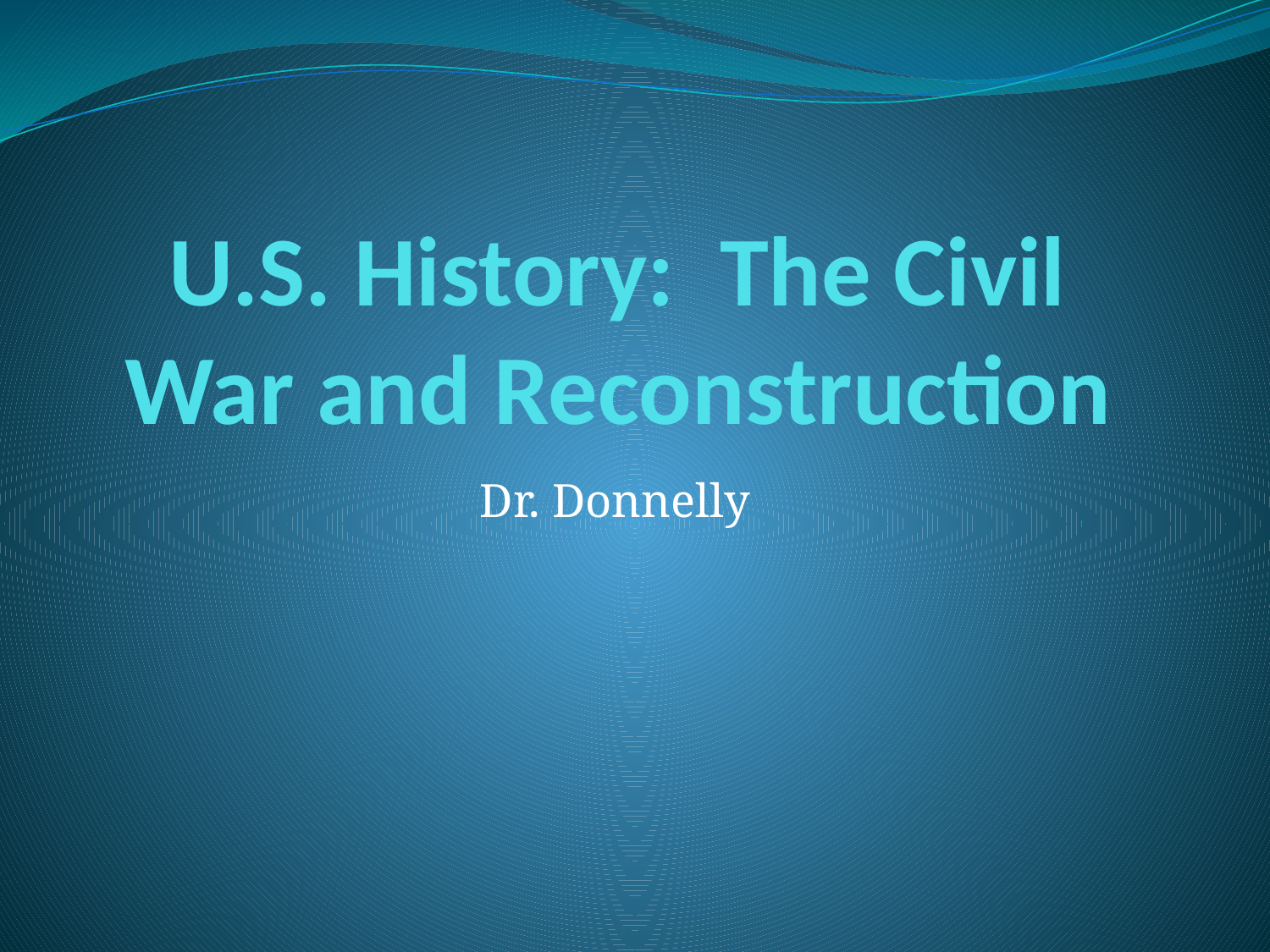

# U.S. History:  The Civil War and Reconstruction
Dr. Donnelly